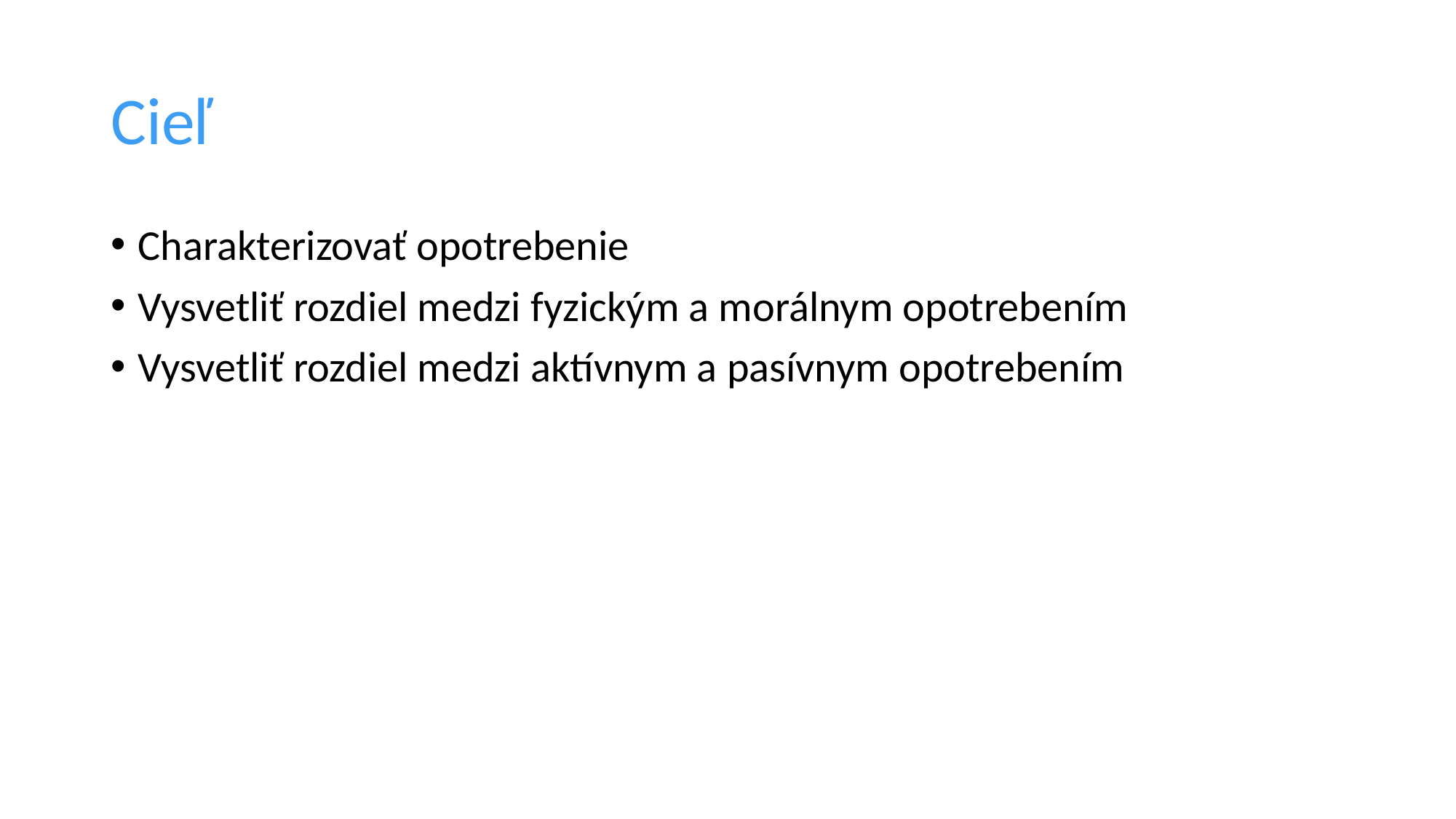

# Cieľ
Charakterizovať opotrebenie
Vysvetliť rozdiel medzi fyzickým a morálnym opotrebením
Vysvetliť rozdiel medzi aktívnym a pasívnym opotrebením